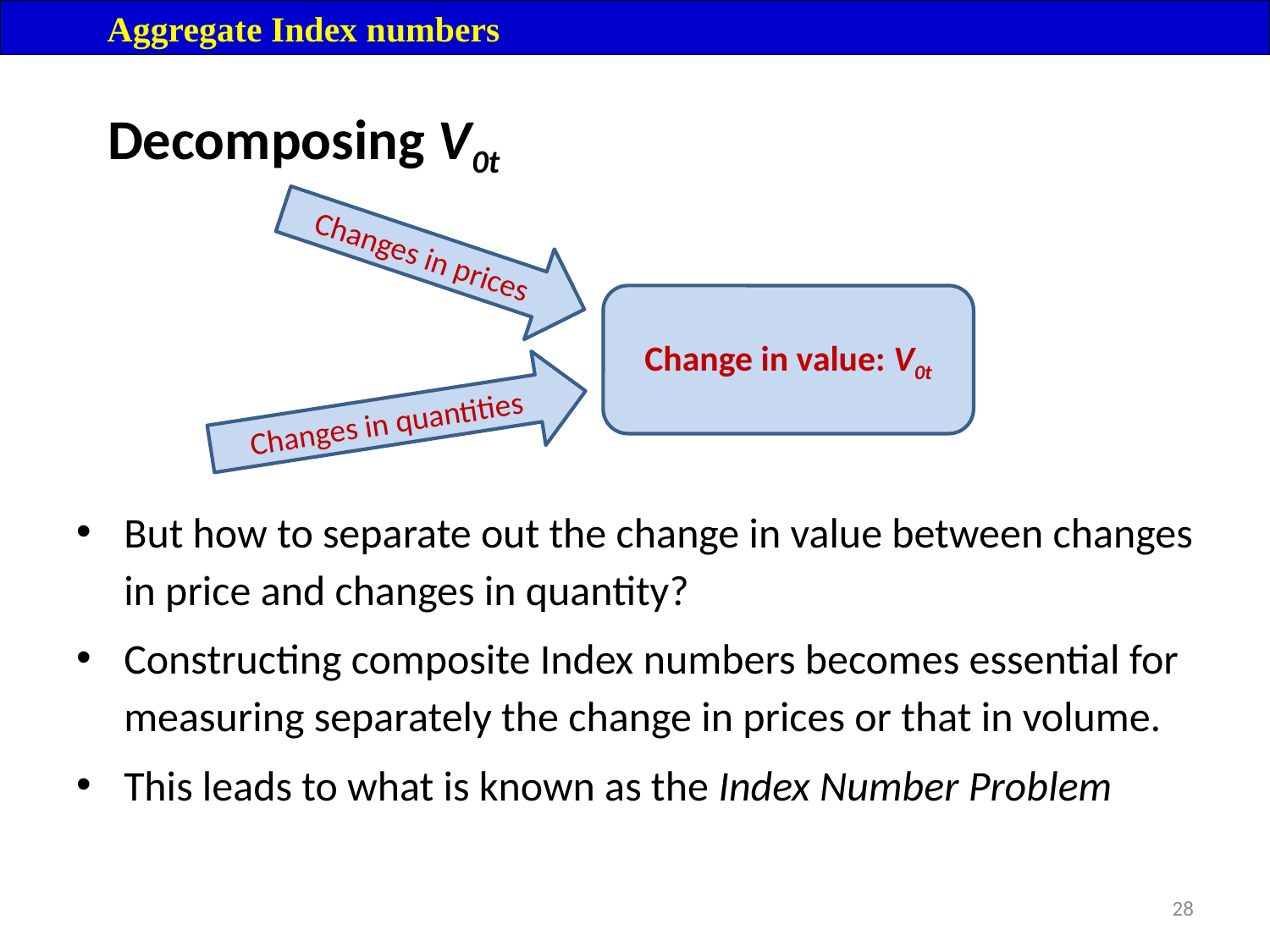

Aggregate Index numbers
# Decomposing V0t
Changes in prices
Change in value: V0t
Changes in quantities
But how to separate out the change in value between changes in price and changes in quantity?
Constructing composite Index numbers becomes essential for measuring separately the change in prices or that in volume.
This leads to what is known as the Index Number Problem
28